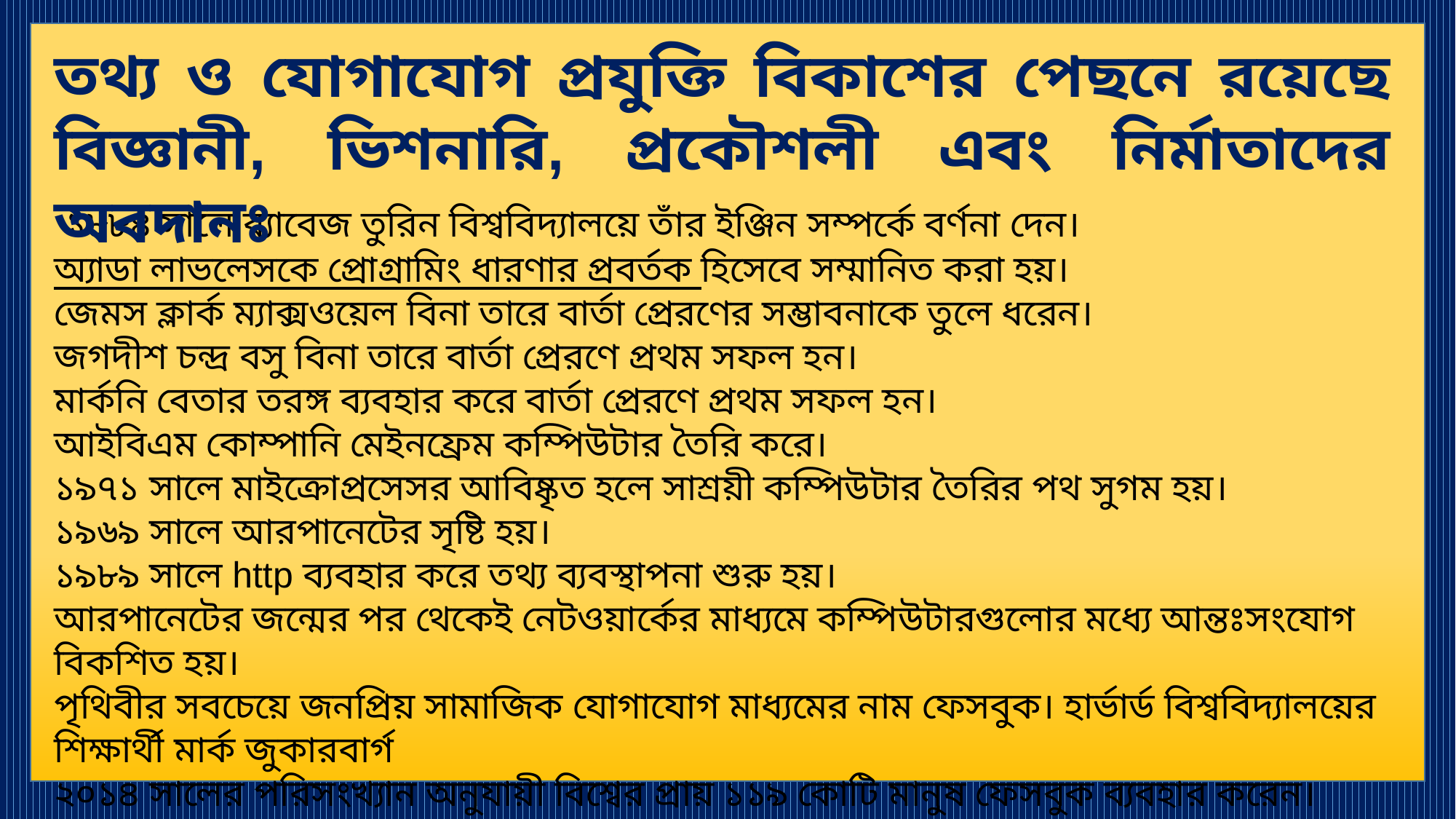

তথ্য ও যোগাযোগ প্রযুক্তি বিকাশের পেছনে রয়েছে বিজ্ঞানী, ভিশনারি, প্রকৌশলী এবং নির্মাতাদের অবদানঃ
 ১৮৮৪ সালে ব্যাবেজ তুরিন বিশ্ববিদ্যালয়ে তাঁর ইঞ্জিন সম্পর্কে বর্ণনা দেন।
অ্যাডা লাভলেসকে প্রোগ্রামিং ধারণার প্রবর্তক হিসেবে সম্মানিত করা হয়।
জেমস ক্লার্ক ম্যাক্সওয়েল বিনা তারে বার্তা প্রেরণের সম্ভাবনাকে তুলে ধরেন।
জগদীশ চন্দ্র বসু বিনা তারে বার্তা প্রেরণে প্রথম সফল হন।
মার্কনি বেতার তরঙ্গ ব্যবহার করে বার্তা প্রেরণে প্রথম সফল হন।
আইবিএম কোম্পানি মেইনফ্রেম কম্পিউটার তৈরি করে।
১৯৭১ সালে মাইক্রোপ্রসেসর আবিষ্কৃত হলে সাশ্রয়ী কম্পিউটার তৈরির পথ সুগম হয়।
১৯৬৯ সালে আরপানেটের সৃষ্টি হয়।
১৯৮৯ সালে http ব্যবহার করে তথ্য ব্যবস্থাপনা শুরু হয়।
আরপানেটের জন্মের পর থেকেই নেটওয়ার্কের মাধ্যমে কম্পিউটারগুলোর মধ্যে আন্তঃসংযোগ বিকশিত হয়।
পৃথিবীর সবচেয়ে জনপ্রিয় সামাজিক যোগাযোগ মাধ্যমের নাম ফেসবুক। হার্ভার্ড বিশ্ববিদ্যালয়ের শিক্ষার্থী মার্ক জুকারবার্গ
২০১৪ সালের পরিসংখ্যান অনুযায়ী বিশ্বের প্রায় ১১৯ কোটি মানুষ ফেসবুক ব্যবহার করেন।